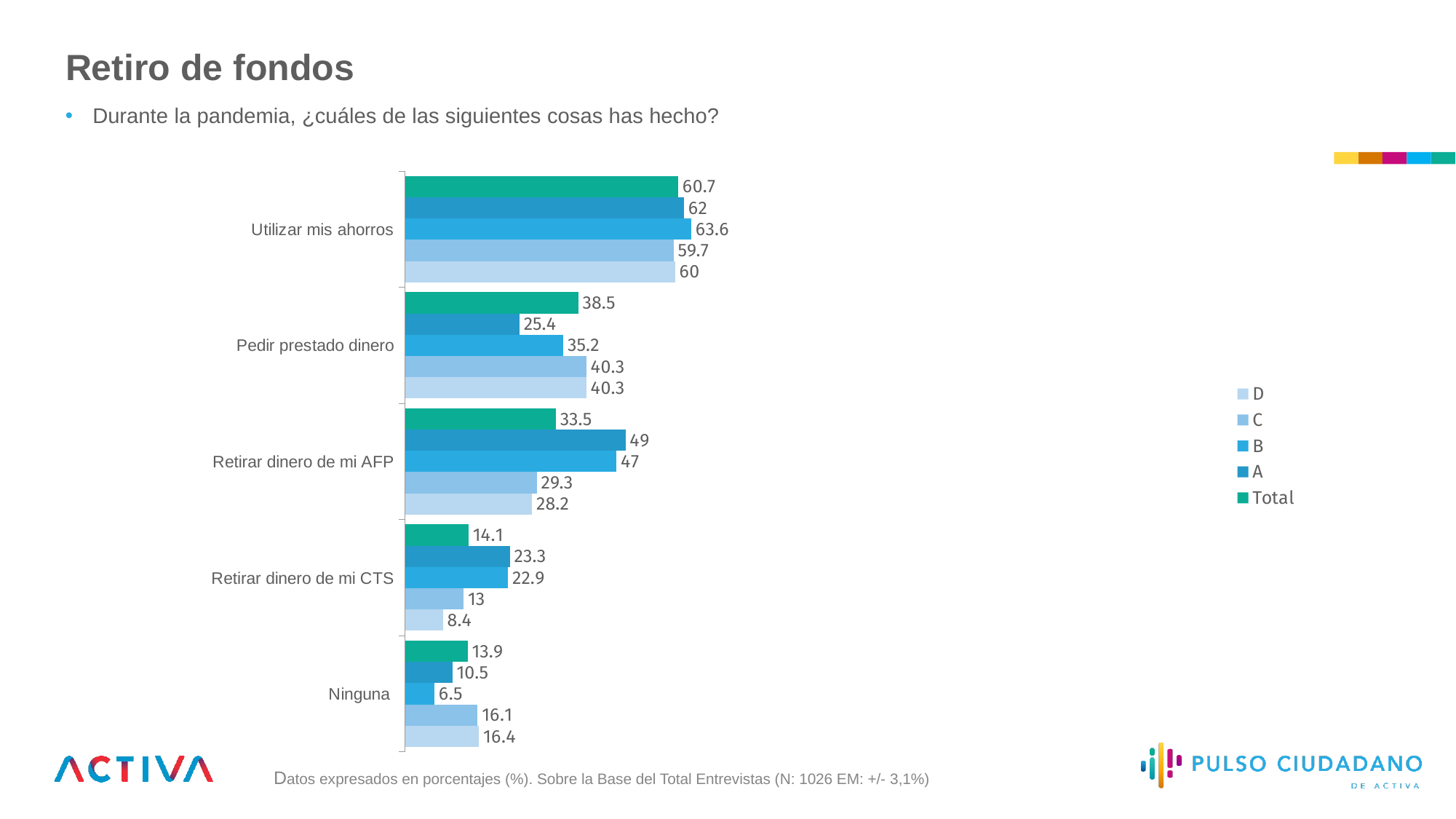

# Retiro de fondos
Durante la pandemia, ¿cuáles de las siguientes cosas has hecho?

### Chart

| Category | Total | A | B | C | D |
|---|---|---|---|---|---|
| Utilizar mis ahorros | 60.7 | 62.0 | 63.6 | 59.7 | 60.0 |
| Pedir prestado dinero | 38.5 | 25.4 | 35.2 | 40.3 | 40.3 |
| Retirar dinero de mi AFP | 33.5 | 49.0 | 47.0 | 29.3 | 28.2 |
| Retirar dinero de mi CTS | 14.1 | 23.3 | 22.9 | 13.0 | 8.4 |
| Ninguna  | 13.9 | 10.5 | 6.5 | 16.1 | 16.4 |
Datos expresados en porcentajes (%). Sobre la Base del Total Entrevistas (N: 1026 EM: +/- 3,1%)